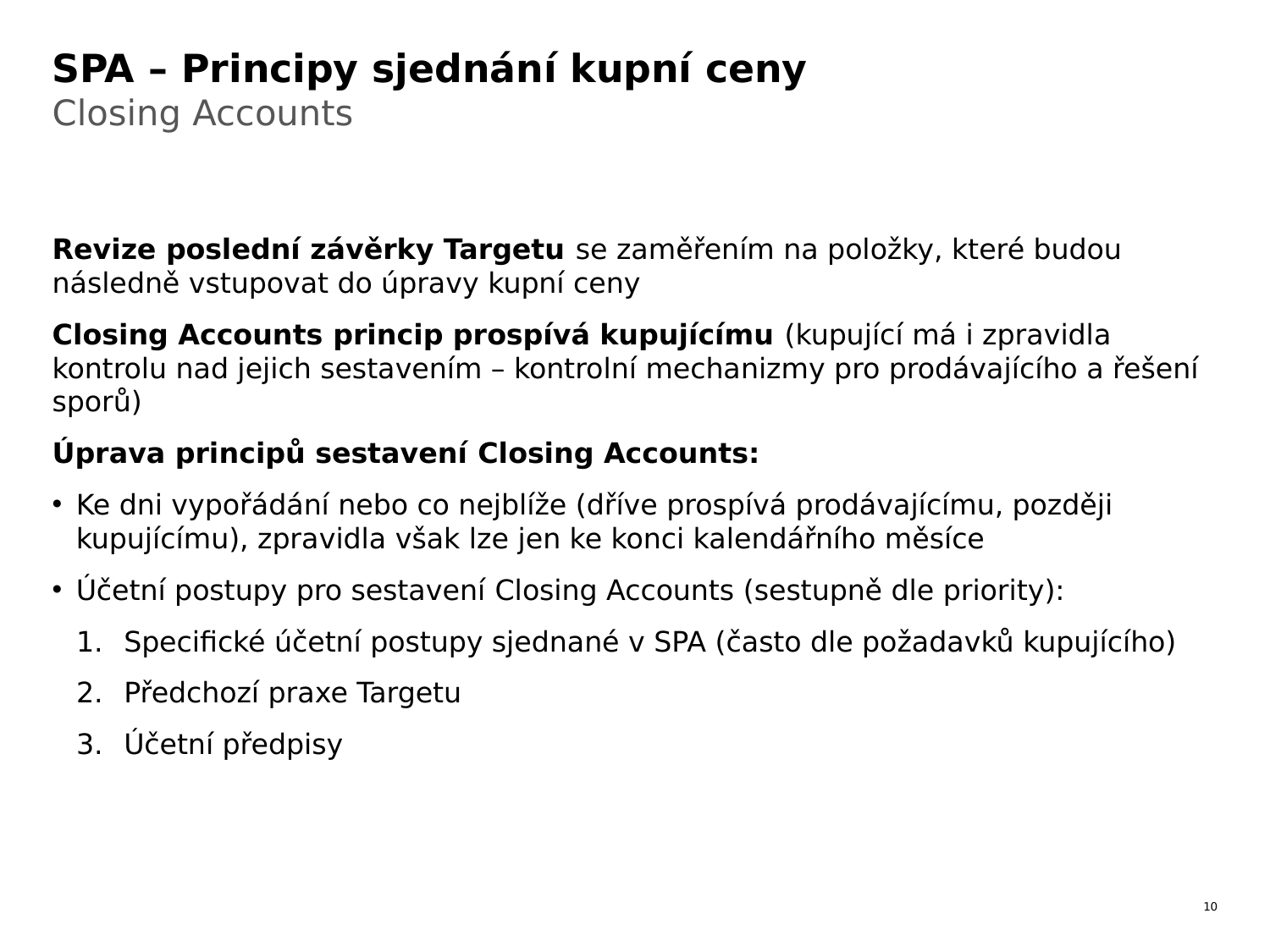

# SPA – Principy sjednání kupní ceny
Closing Accounts
Revize poslední závěrky Targetu se zaměřením na položky, které budou následně vstupovat do úpravy kupní ceny
Closing Accounts princip prospívá kupujícímu (kupující má i zpravidla kontrolu nad jejich sestavením – kontrolní mechanizmy pro prodávajícího a řešení sporů)
Úprava principů sestavení Closing Accounts:
Ke dni vypořádání nebo co nejblíže (dříve prospívá prodávajícímu, později kupujícímu), zpravidla však lze jen ke konci kalendářního měsíce
Účetní postupy pro sestavení Closing Accounts (sestupně dle priority):
Specifické účetní postupy sjednané v SPA (často dle požadavků kupujícího)
Předchozí praxe Targetu
Účetní předpisy